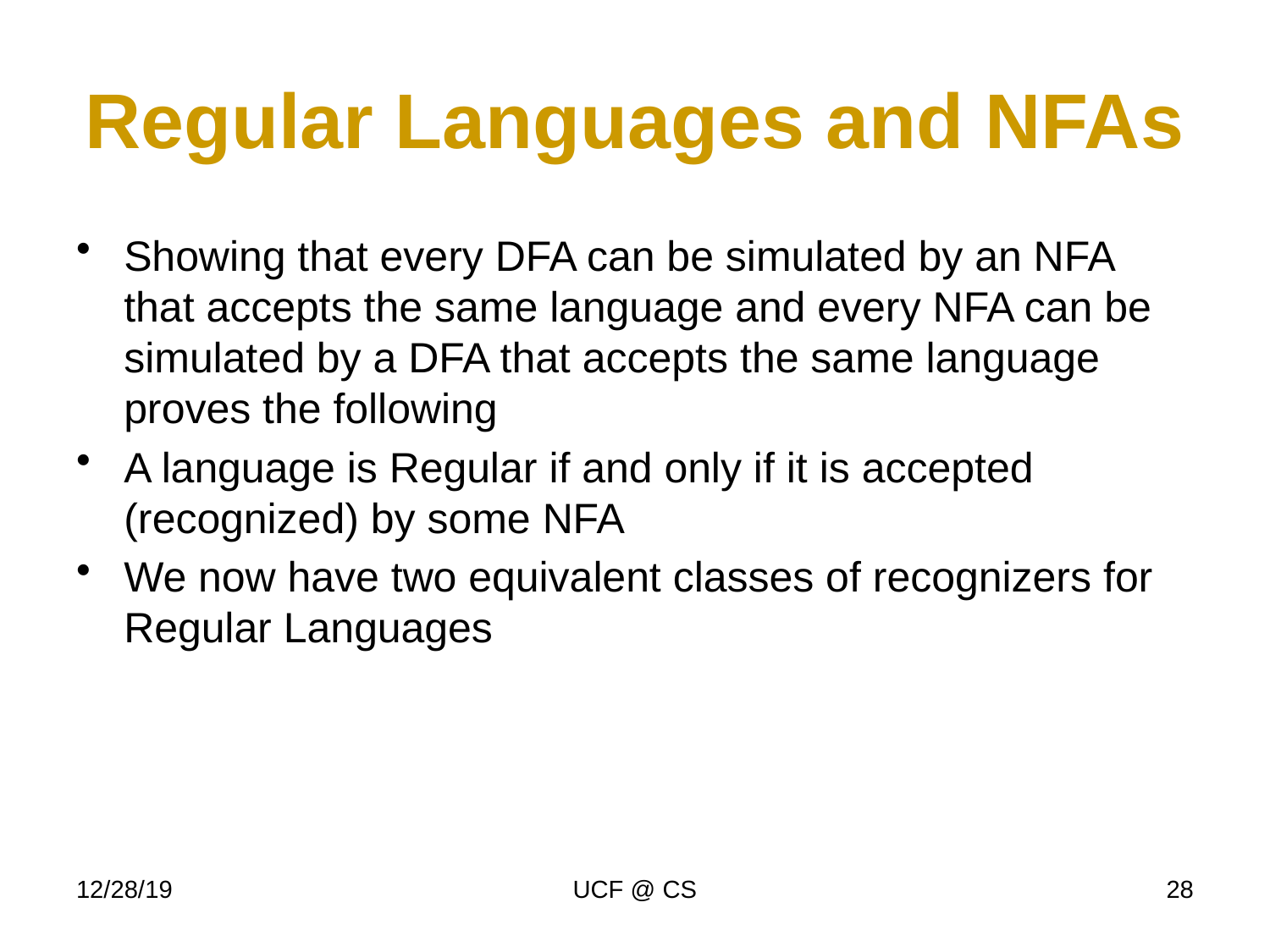

# Regular Languages and NFAs
Showing that every DFA can be simulated by an NFA that accepts the same language and every NFA can be simulated by a DFA that accepts the same language proves the following
A language is Regular if and only if it is accepted (recognized) by some NFA
We now have two equivalent classes of recognizers for Regular Languages

12/28/19
UCF @ CS
28